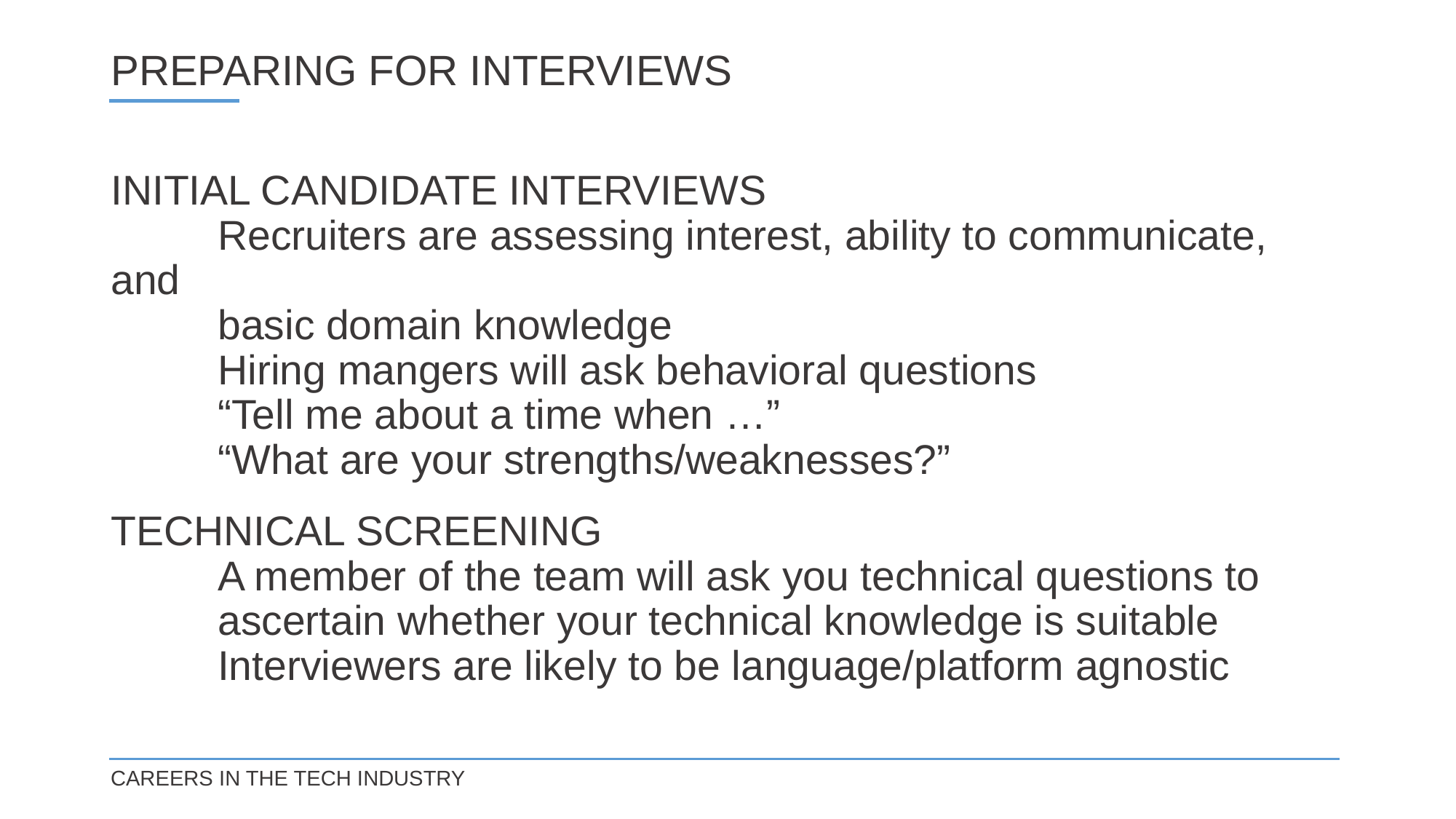

# PREPARING FOR INTERVIEWS
INITIAL CANDIDATE INTERVIEWS
	Recruiters are assessing interest, ability to communicate, and
	basic domain knowledge
	Hiring mangers will ask behavioral questions
		“Tell me about a time when …”
		“What are your strengths/weaknesses?”
TECHNICAL SCREENING
	A member of the team will ask you technical questions to
	ascertain whether your technical knowledge is suitable
	Interviewers are likely to be language/platform agnostic